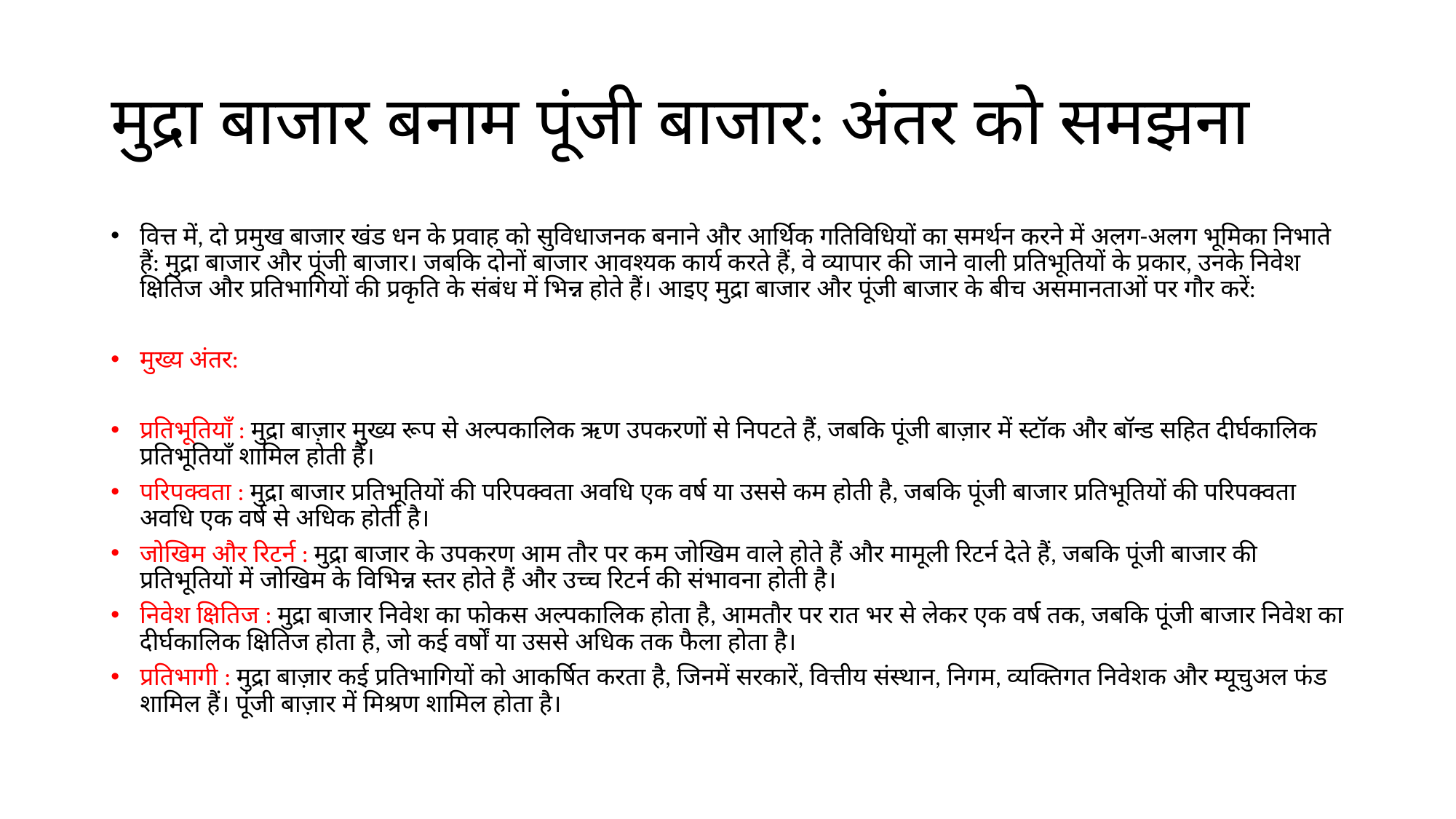

# मुद्रा बाजार बनाम पूंजी बाजार: अंतर को समझना
वित्त में, दो प्रमुख बाजार खंड धन के प्रवाह को सुविधाजनक बनाने और आर्थिक गतिविधियों का समर्थन करने में अलग-अलग भूमिका निभाते हैं: मुद्रा बाजार और पूंजी बाजार। जबकि दोनों बाजार आवश्यक कार्य करते हैं, वे व्यापार की जाने वाली प्रतिभूतियों के प्रकार, उनके निवेश क्षितिज और प्रतिभागियों की प्रकृति के संबंध में भिन्न होते हैं। आइए मुद्रा बाजार और पूंजी बाजार के बीच असमानताओं पर गौर करें:

मुख्य अंतर:

प्रतिभूतियाँ : मुद्रा बाज़ार मुख्य रूप से अल्पकालिक ऋण उपकरणों से निपटते हैं, जबकि पूंजी बाज़ार में स्टॉक और बॉन्ड सहित दीर्घकालिक प्रतिभूतियाँ शामिल होती हैं।
परिपक्वता : मुद्रा बाजार प्रतिभूतियों की परिपक्वता अवधि एक वर्ष या उससे कम होती है, जबकि पूंजी बाजार प्रतिभूतियों की परिपक्वता अवधि एक वर्ष से अधिक होती है।
जोखिम और रिटर्न : मुद्रा बाजार के उपकरण आम तौर पर कम जोखिम वाले होते हैं और मामूली रिटर्न देते हैं, जबकि पूंजी बाजार की प्रतिभूतियों में जोखिम के विभिन्न स्तर होते हैं और उच्च रिटर्न की संभावना होती है।
निवेश क्षितिज : मुद्रा बाजार निवेश का फोकस अल्पकालिक होता है, आमतौर पर रात भर से लेकर एक वर्ष तक, जबकि पूंजी बाजार निवेश का दीर्घकालिक क्षितिज होता है, जो कई वर्षों या उससे अधिक तक फैला होता है।
प्रतिभागी : मुद्रा बाज़ार कई प्रतिभागियों को आकर्षित करता है, जिनमें सरकारें, वित्तीय संस्थान, निगम, व्यक्तिगत निवेशक और म्यूचुअल फंड शामिल हैं। पूंजी बाज़ार में मिश्रण शामिल होता है।